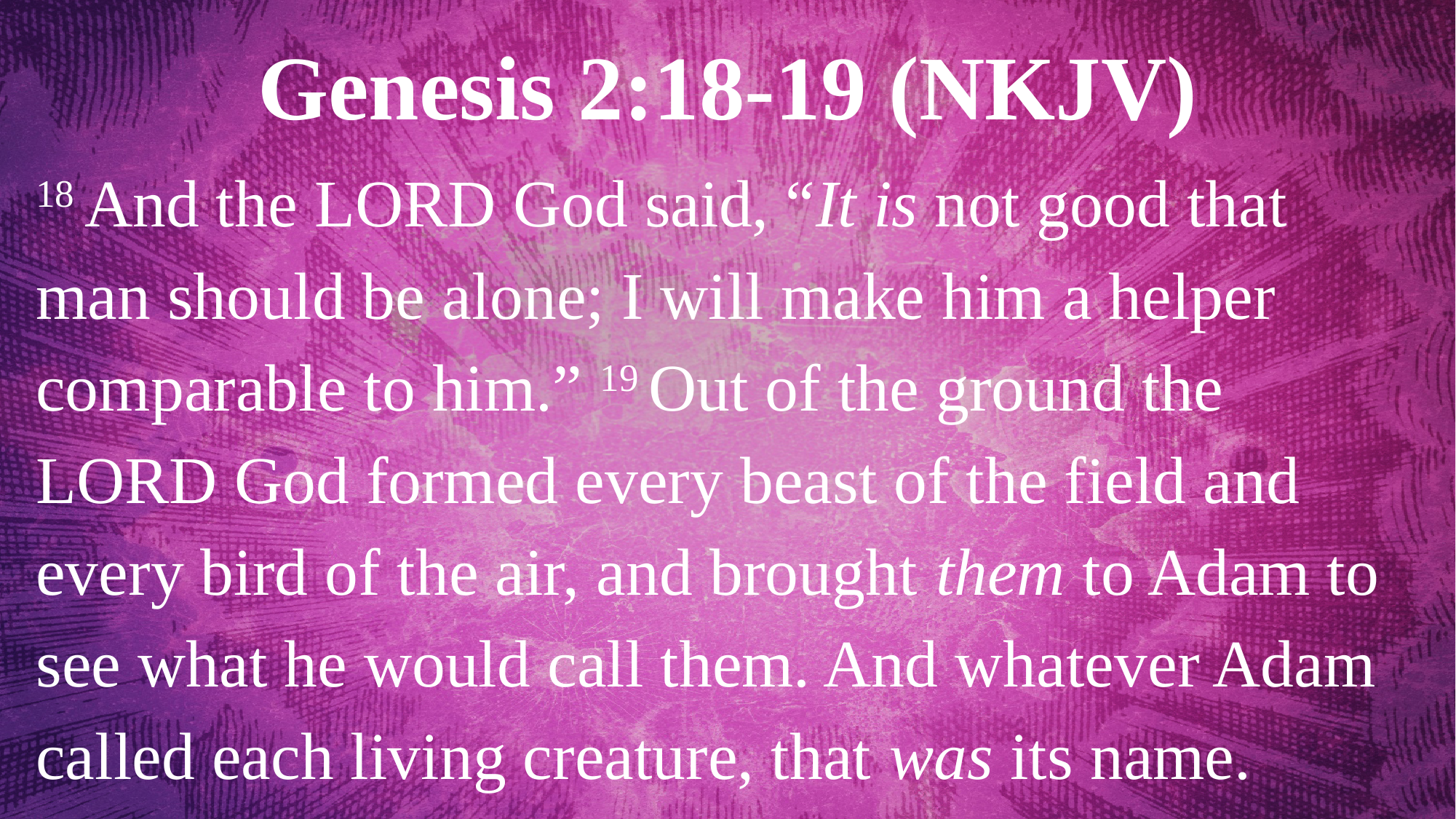

Genesis 2:18-19 (NKJV)
18 And the Lord God said, “It is not good that man should be alone; I will make him a helper comparable to him.” 19 Out of the ground the Lord God formed every beast of the field and every bird of the air, and brought them to Adam to see what he would call them. And whatever Adam called each living creature, that was its name.